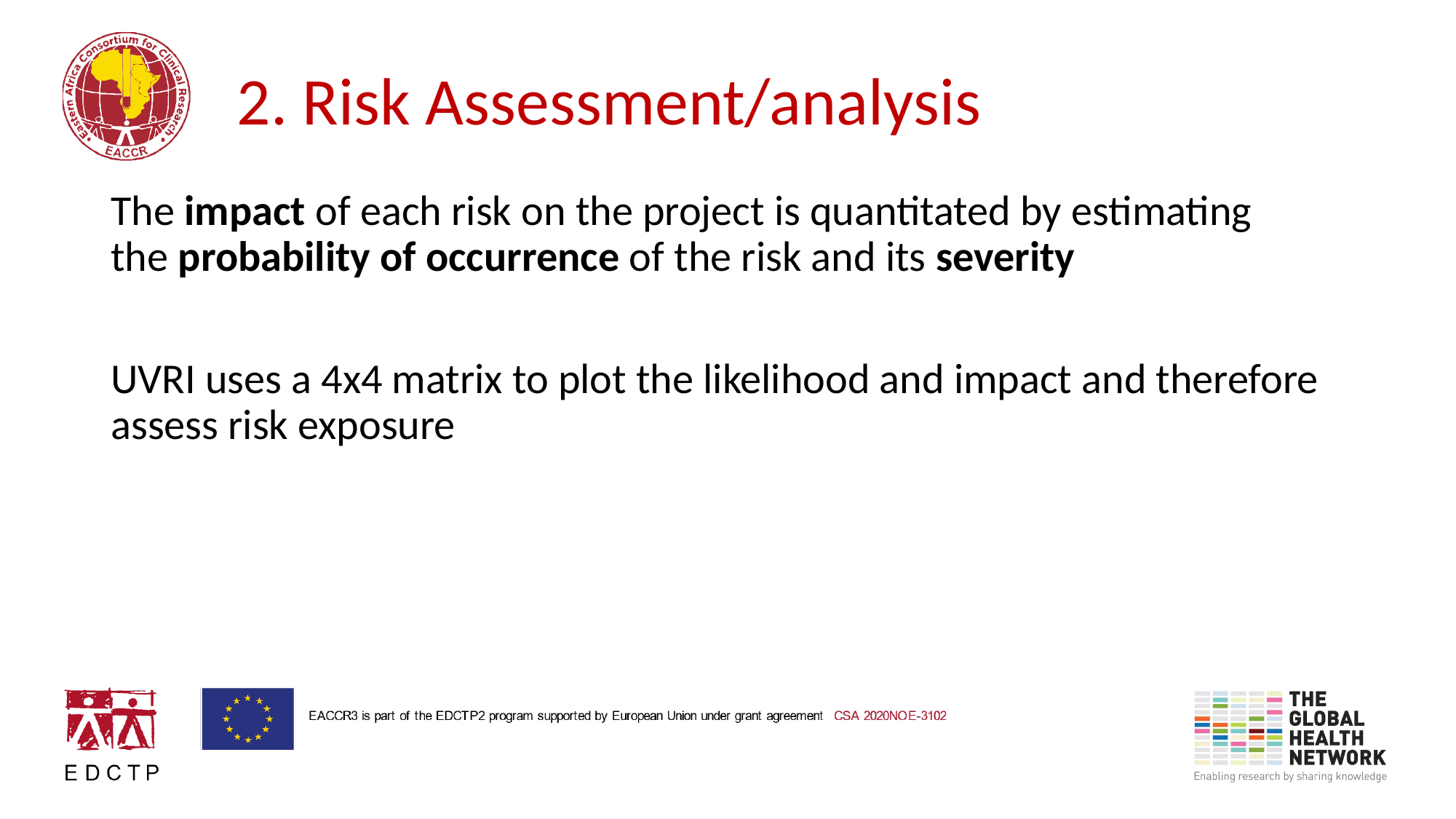

# 2. Risk Assessment/analysis
The impact of each risk on the project is quantitated by estimating the probability of occurrence of the risk and its severity

UVRI uses a 4x4 matrix to plot the likelihood and impact and therefore assess risk exposure